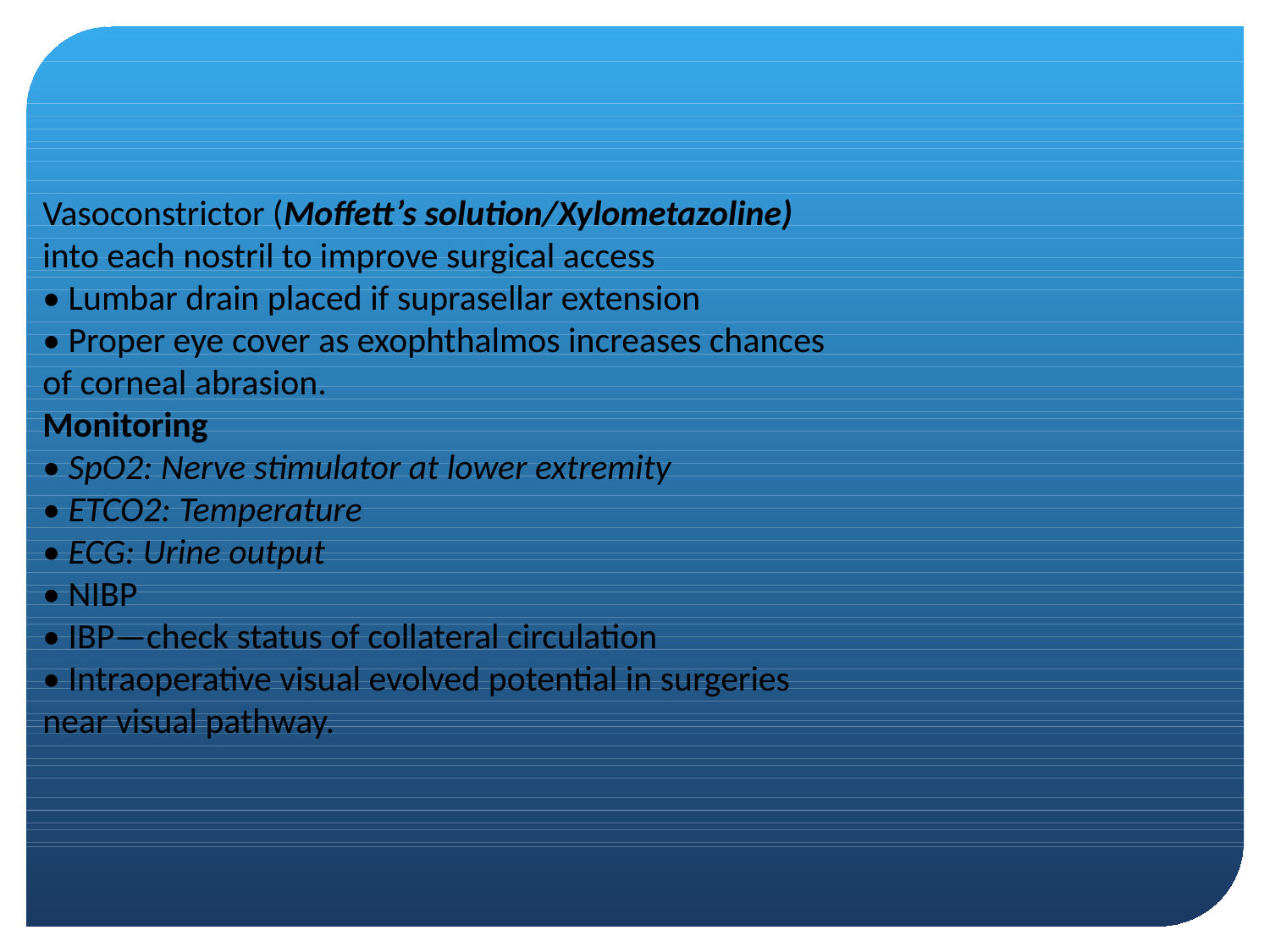

#
Vasoconstrictor (Moffett’s solution/Xylometazoline)
into each nostril to improve surgical access
• Lumbar drain placed if suprasellar extension
• Proper eye cover as exophthalmos increases chances
of corneal abrasion.
Monitoring
• SpO2: Nerve stimulator at lower extremity
• ETCO2: Temperature
• ECG: Urine output
• NIBP
• IBP—check status of collateral circulation
• Intraoperative visual evolved potential in surgeries
near visual pathway.